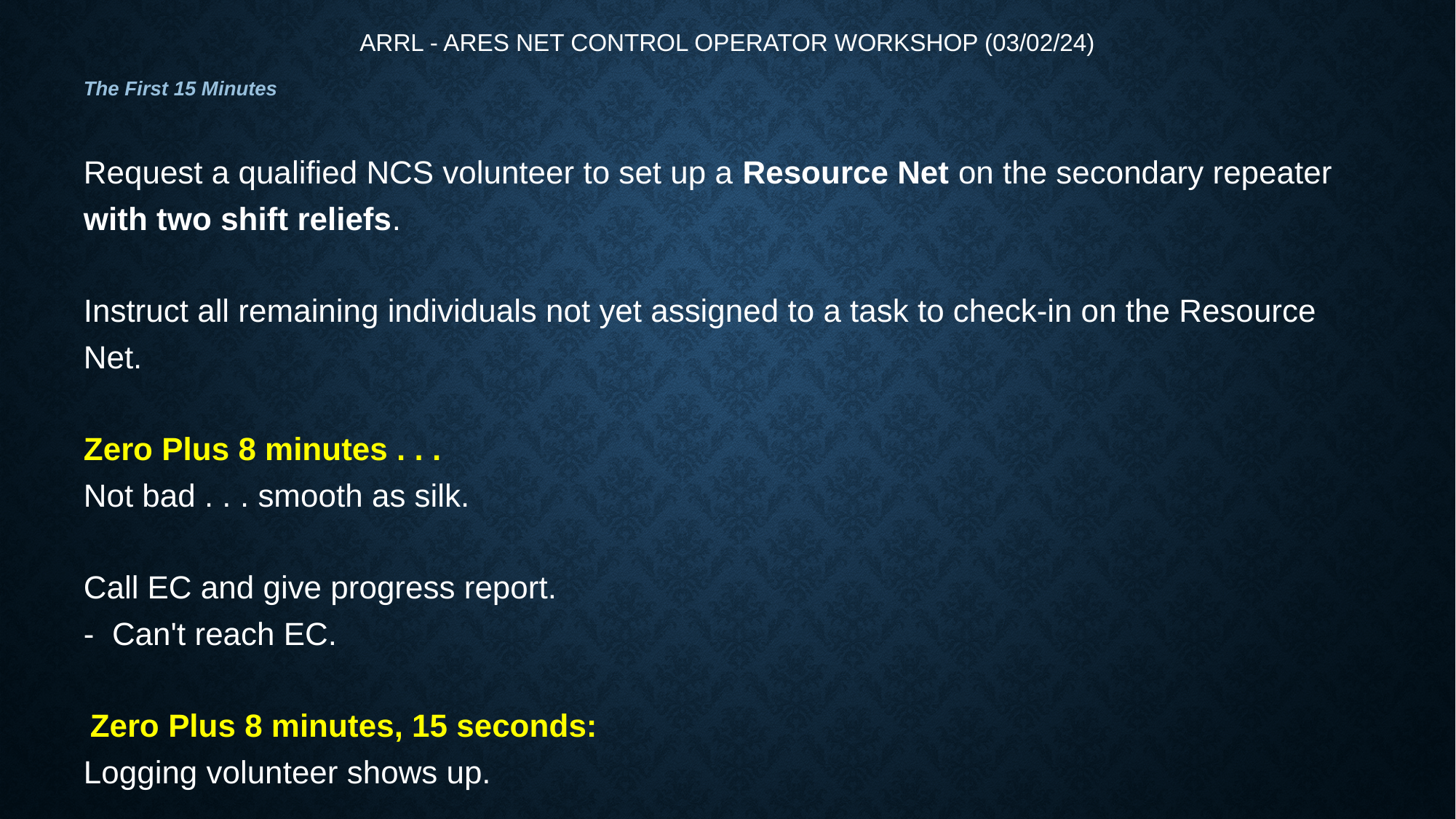

# ARRL - ARES Net Control Operator Workshop (03/02/24)
The First 15 Minutes

Request a qualified NCS volunteer to set up a Resource Net on the secondary repeater with two shift reliefs.

Instruct all remaining individuals not yet assigned to a task to check-in on the Resource Net.

Zero Plus 8 minutes . . .
Not bad . . . smooth as silk.

Call EC and give progress report.
-  Can't reach EC.

 Zero Plus 8 minutes, 15 seconds:
Logging volunteer shows up.